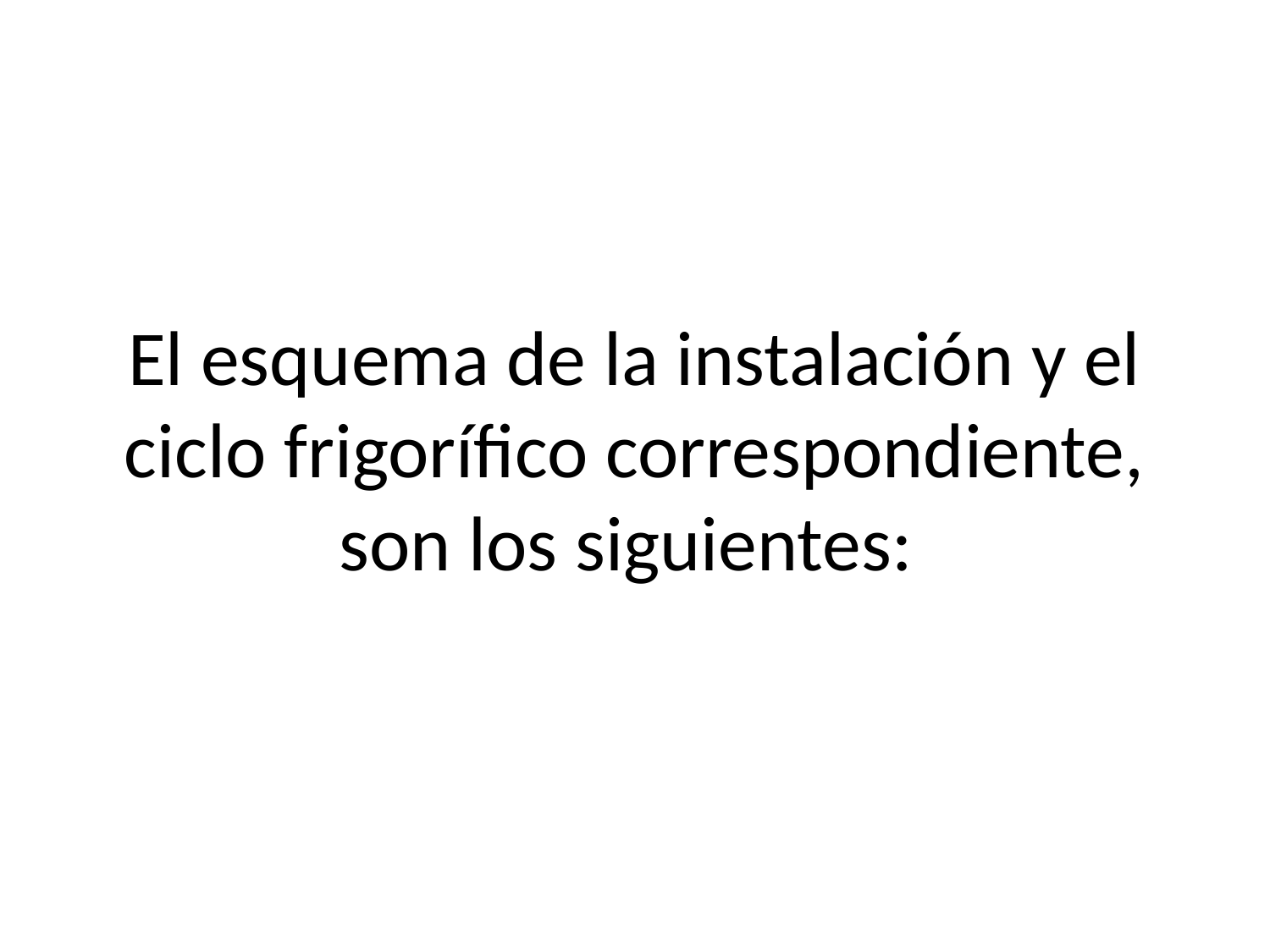

# El esquema de la instalación y el ciclo frigorífico correspondiente, son los siguientes: